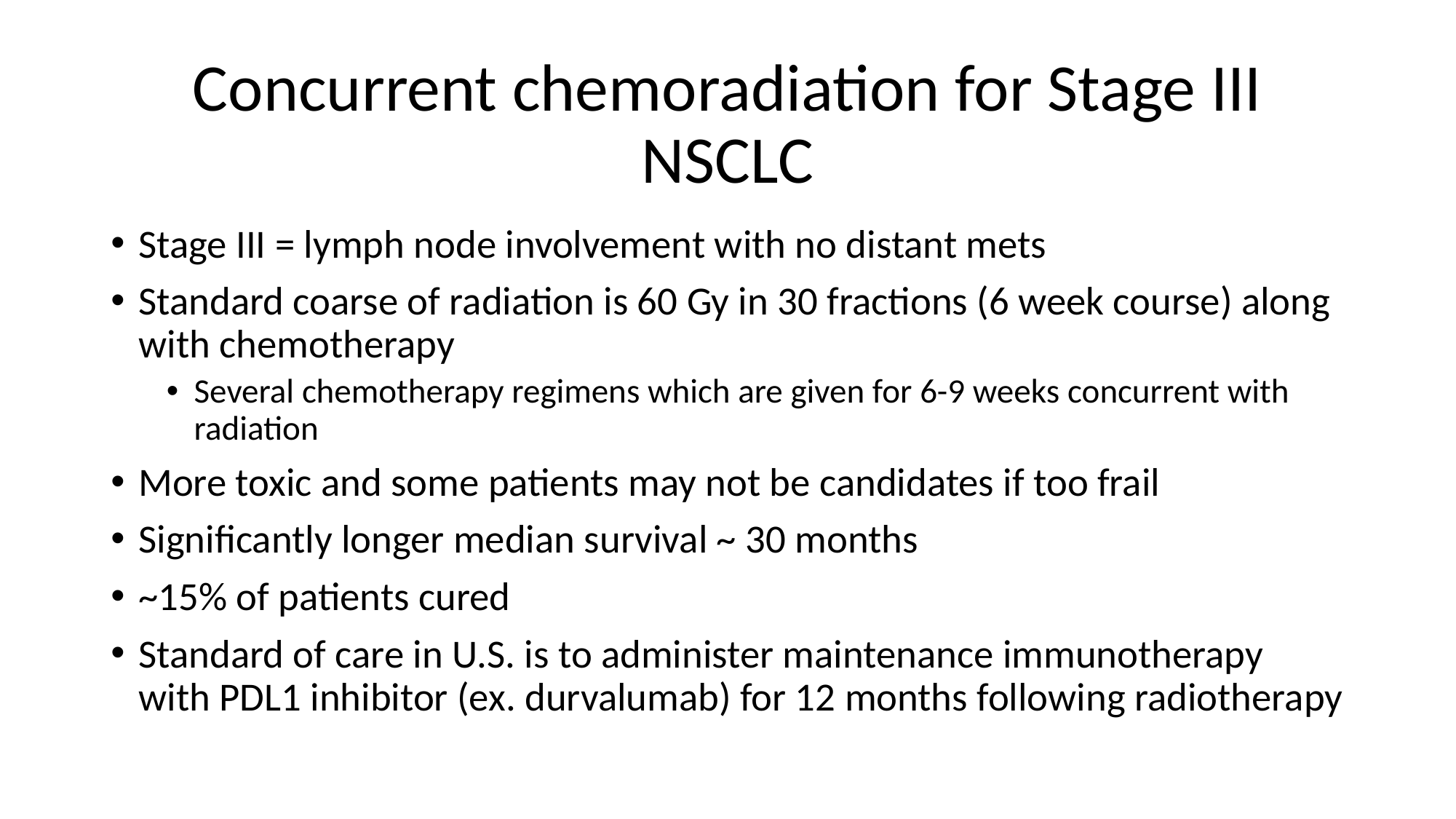

# Concurrent chemoradiation for Stage III NSCLC
Stage III = lymph node involvement with no distant mets
Standard coarse of radiation is 60 Gy in 30 fractions (6 week course) along with chemotherapy
Several chemotherapy regimens which are given for 6-9 weeks concurrent with radiation
More toxic and some patients may not be candidates if too frail
Significantly longer median survival ~ 30 months
~15% of patients cured
Standard of care in U.S. is to administer maintenance immunotherapy with PDL1 inhibitor (ex. durvalumab) for 12 months following radiotherapy